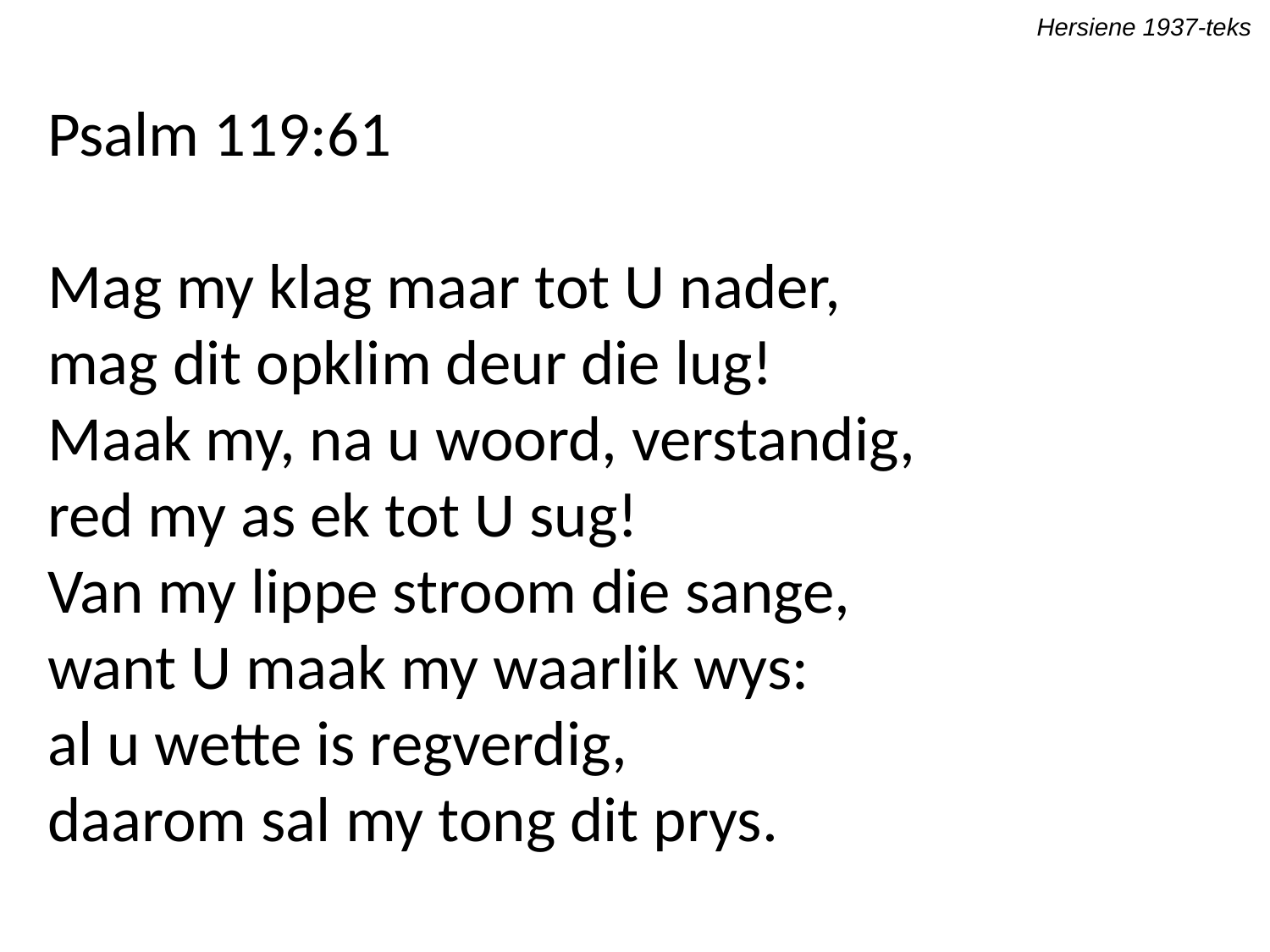

Hersiene 1937-teks
Psalm 119:61

Mag my klag maar tot U nader,
mag dit opklim deur die lug!
Maak my, na u woord, verstandig,
red my as ek tot U sug!
Van my lippe stroom die sange,
want U maak my waarlik wys:
al u wette is regverdig,
daarom sal my tong dit prys.